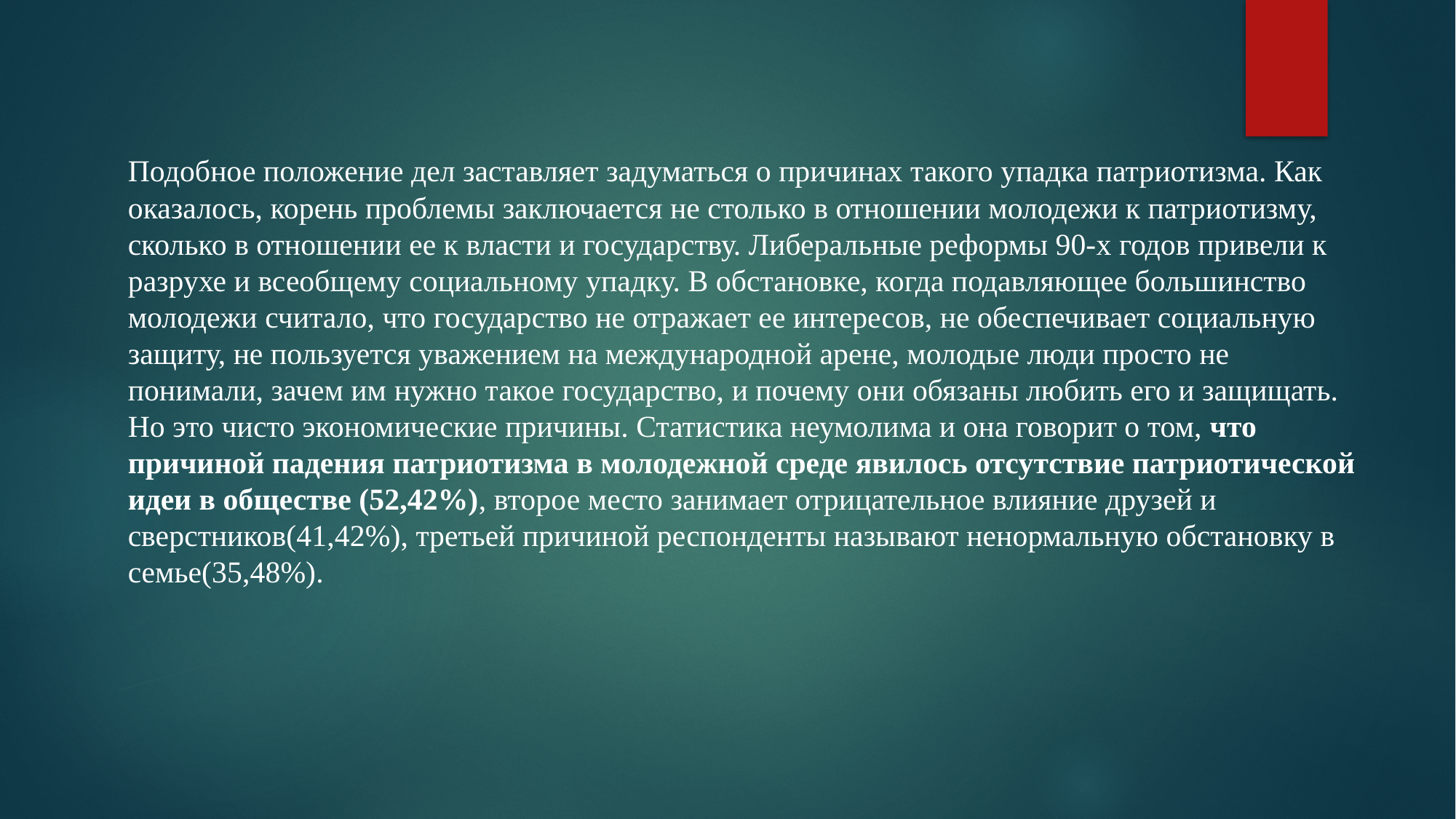

Подобное положение дел заставляет задуматься о причинах такого упадка патриотизма. Как оказалось, корень проблемы заключается не столько в отношении молодежи к патриотизму, сколько в отношении ее к власти и государству. Либеральные реформы 90-х годов привели к разрухе и всеобщему социальному упадку. В обстановке, когда подавляющее большинство молодежи считало, что государство не отражает ее интересов, не обеспечивает социальную защиту, не пользуется уважением на международной арене, молодые люди просто не понимали, зачем им нужно такое государство, и почему они обязаны любить его и защищать. Но это чисто экономические причины. Статистика неумолима и она говорит о том, что причиной падения патриотизма в молодежной среде явилось отсутствие патриотической идеи в обществе (52,42%), второе место занимает отрицательное влияние друзей и сверстников(41,42%), третьей причиной респонденты называют ненормальную обстановку в семье(35,48%).